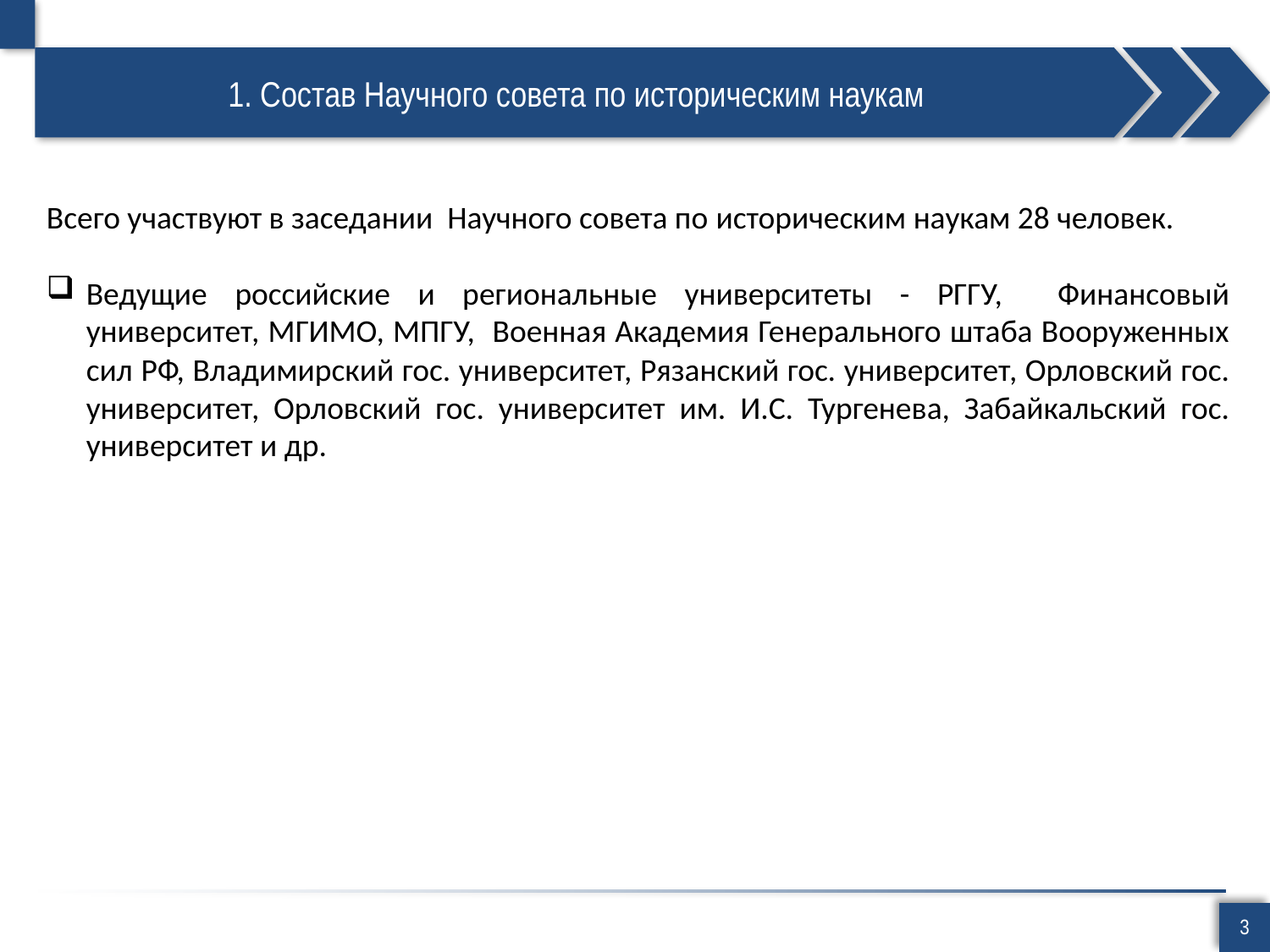

# 1. Состав Научного совета по историческим наукам
Всего участвуют в заседании  Научного совета по историческим наукам 28 человек.

Ведущие российские и региональные университеты - РГГУ,  Финансовый университет, МГИМО, МПГУ,  Военная Академия Генерального штаба Вооруженных сил РФ, Владимирский гос. университет, Рязанский гос. университет, Орловский гос. университет, Орловский гос. университет им. И.С. Тургенева, Забайкальский гос. университет и др.
3